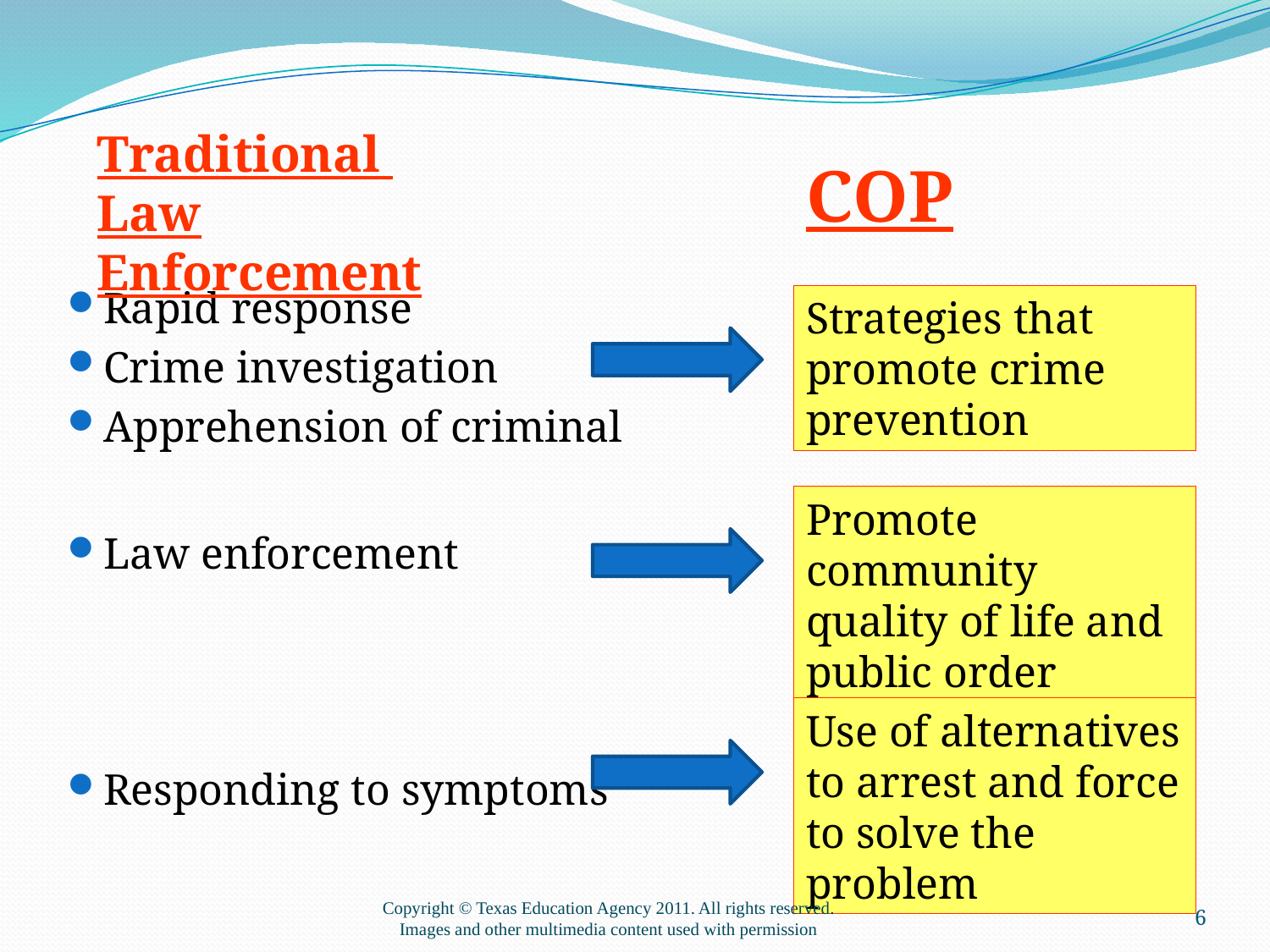

Traditional
Law Enforcement
COP
Rapid response
Crime investigation
Apprehension of criminal

Law enforcement

Responding to symptoms

Strategies that promote crime prevention

Promote community quality of life and public order

Use of alternatives to arrest and force to solve the problem

6
Copyright © Texas Education Agency 2011. All rights reserved.
Images and other multimedia content used with permission